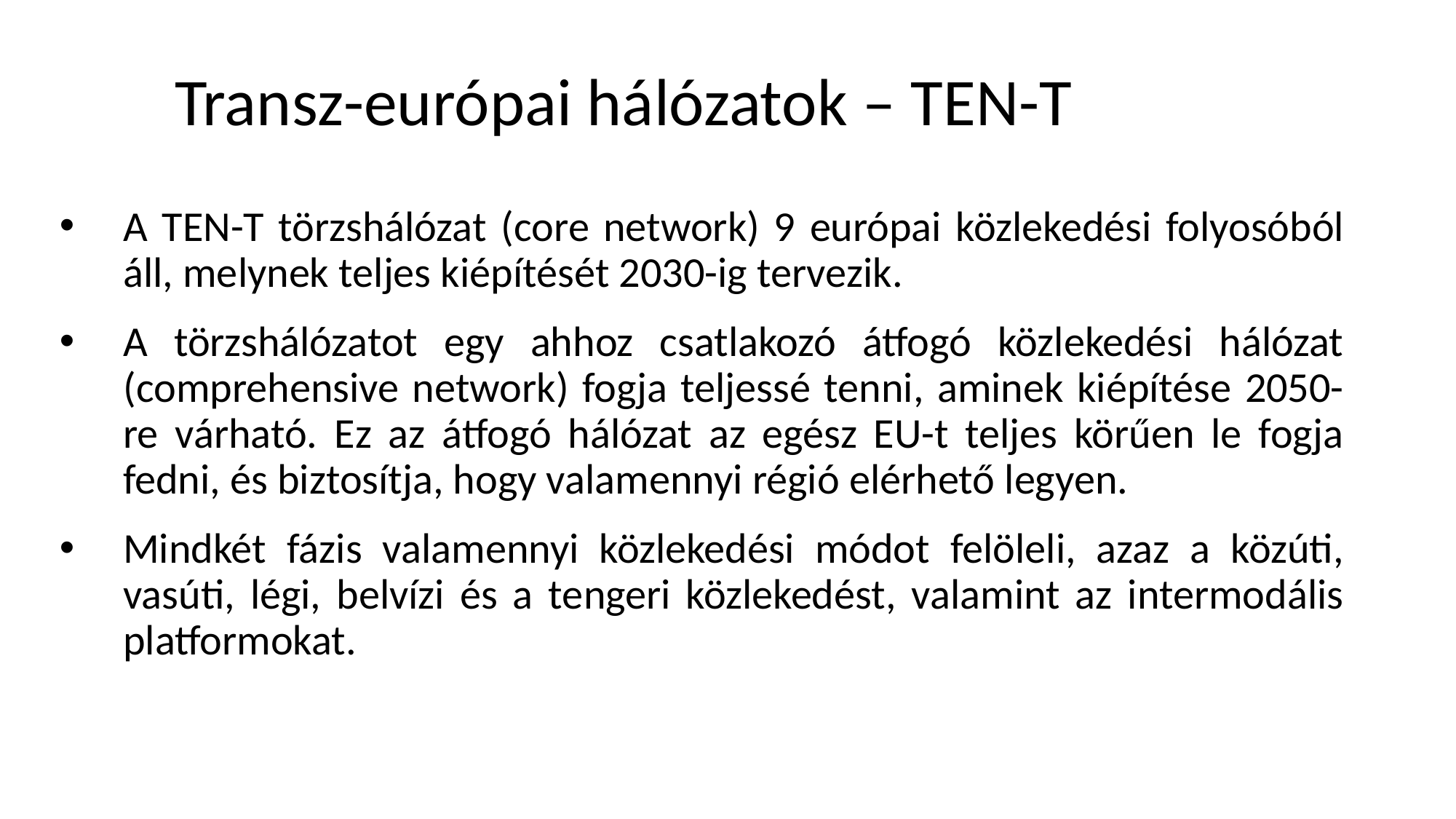

# Transz-európai hálózatok – TEN-T
A TEN-T törzshálózat (core network) 9 európai közlekedési folyosóból áll, melynek teljes kiépítését 2030-ig tervezik.
A törzshálózatot egy ahhoz csatlakozó átfogó közlekedési hálózat (comprehensive network) fogja teljessé tenni, aminek kiépítése 2050-re várható. Ez az átfogó hálózat az egész EU-t teljes körűen le fogja fedni, és biztosítja, hogy valamennyi régió elérhető legyen.
Mindkét fázis valamennyi közlekedési módot felöleli, azaz a közúti, vasúti, légi, belvízi és a tengeri közlekedést, valamint az intermodális platformokat.